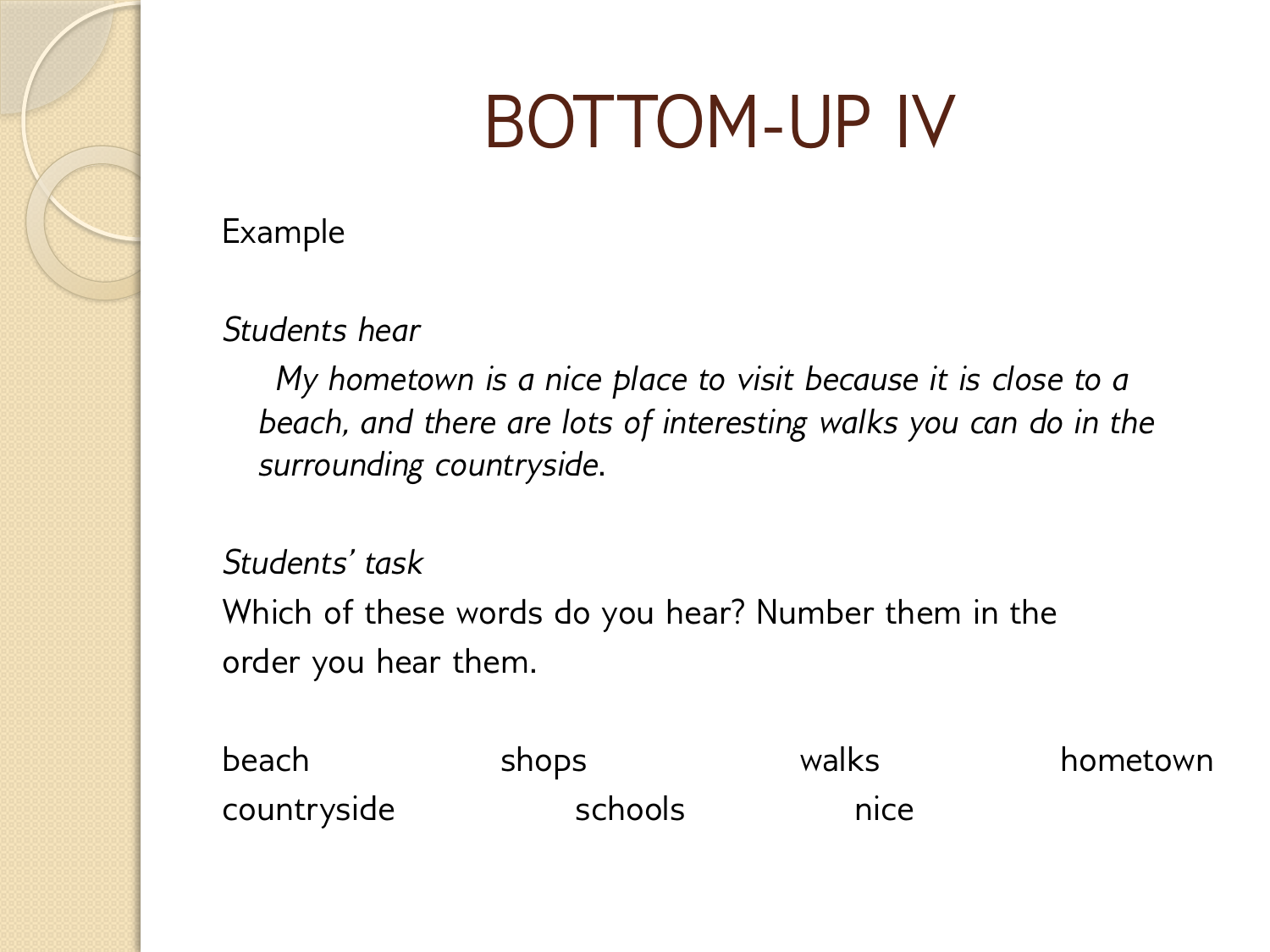

# BOTTOM-UP IV
Example

Students hear
     My hometown is a nice place to visit because it is close to a beach, and there are lots of interesting walks you can do in the surrounding countryside.

Students’ task
Which of these words do you hear? Number them in the
order you hear them.

beach                  shops                    walks                 hometown
countryside                 schools                nice